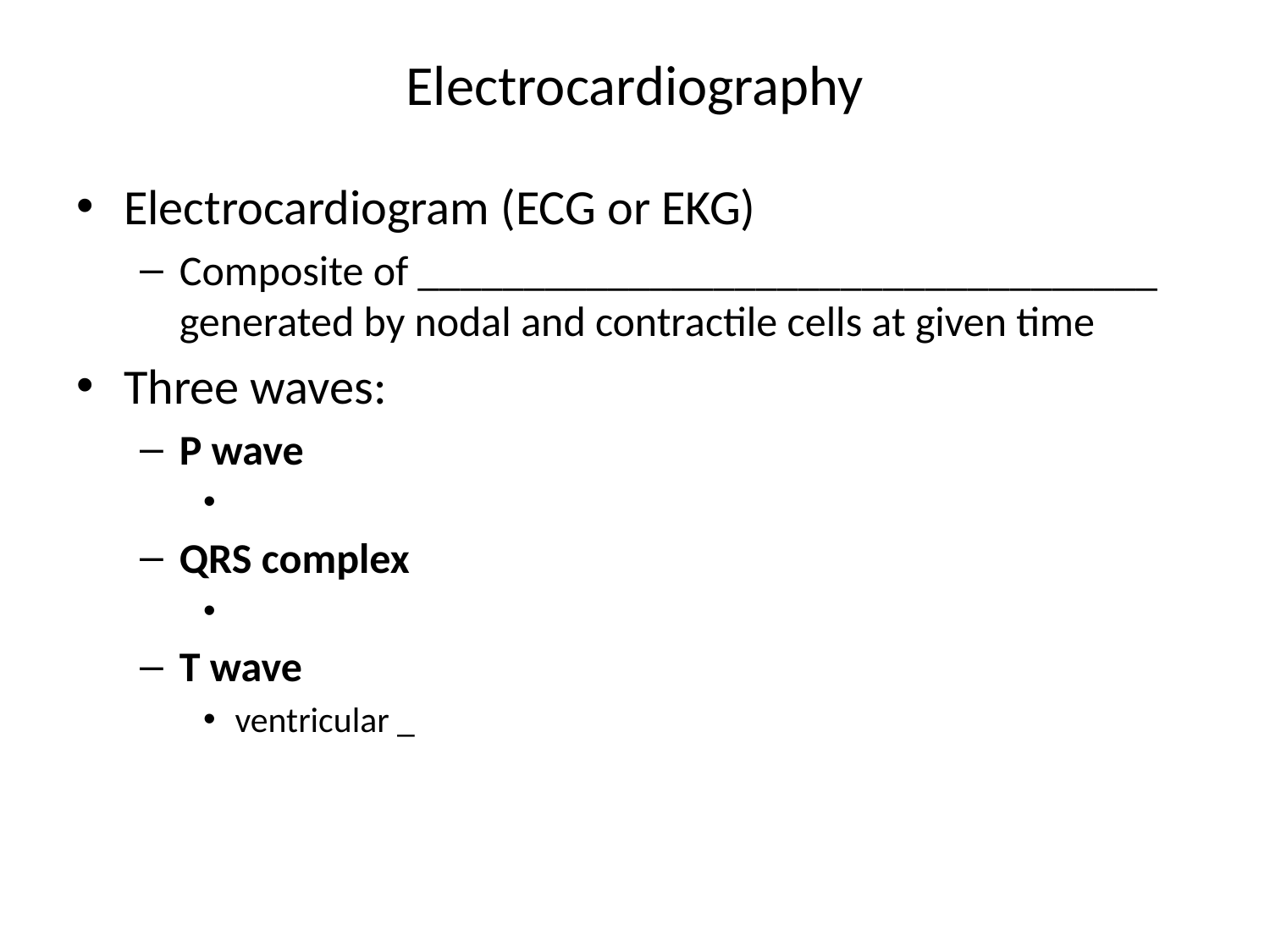

# Electrocardiography
Electrocardiogram (ECG or EKG)
Composite of ___________________________________ generated by nodal and contractile cells at given time
Three waves:
P wave

QRS complex

T wave
ventricular _